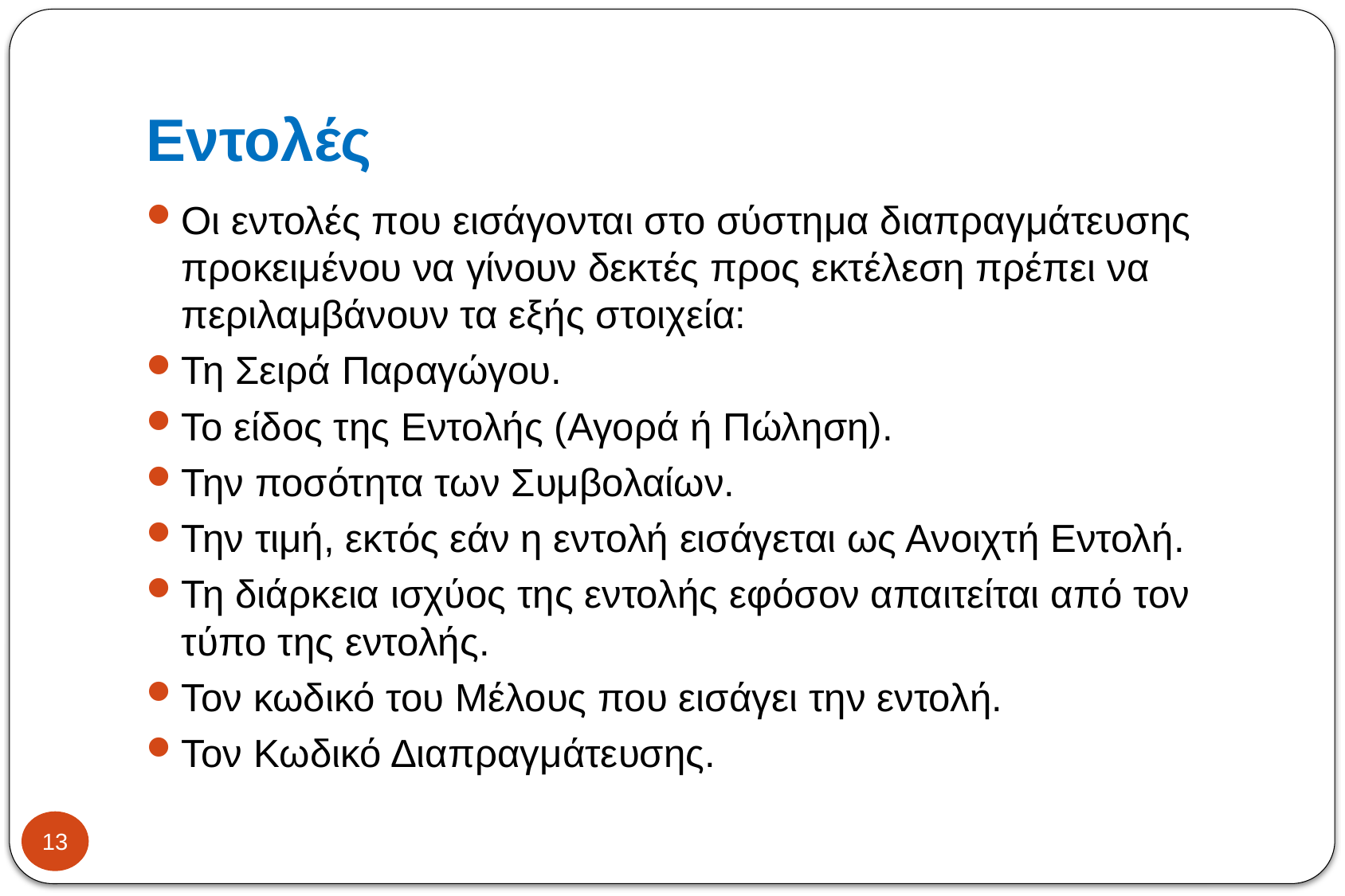

# Εντολές
Οι εντολές που εισάγονται στο σύστημα διαπραγμάτευσης προκειμένου να γίνουν δεκτές προς εκτέλεση πρέπει να περιλαμβάνουν τα εξής στοιχεία:
Τη Σειρά Παραγώγου.
Το είδος της Εντολής (Αγορά ή Πώληση).
Την ποσότητα των Συμβολαίων.
Την τιμή, εκτός εάν η εντολή εισάγεται ως Ανοιχτή Εντολή.
Τη διάρκεια ισχύος της εντολής εφόσον απαιτείται από τον τύπο της εντολής.
Τον κωδικό του Μέλους που εισάγει την εντολή.
Τον Κωδικό Διαπραγμάτευσης.

13